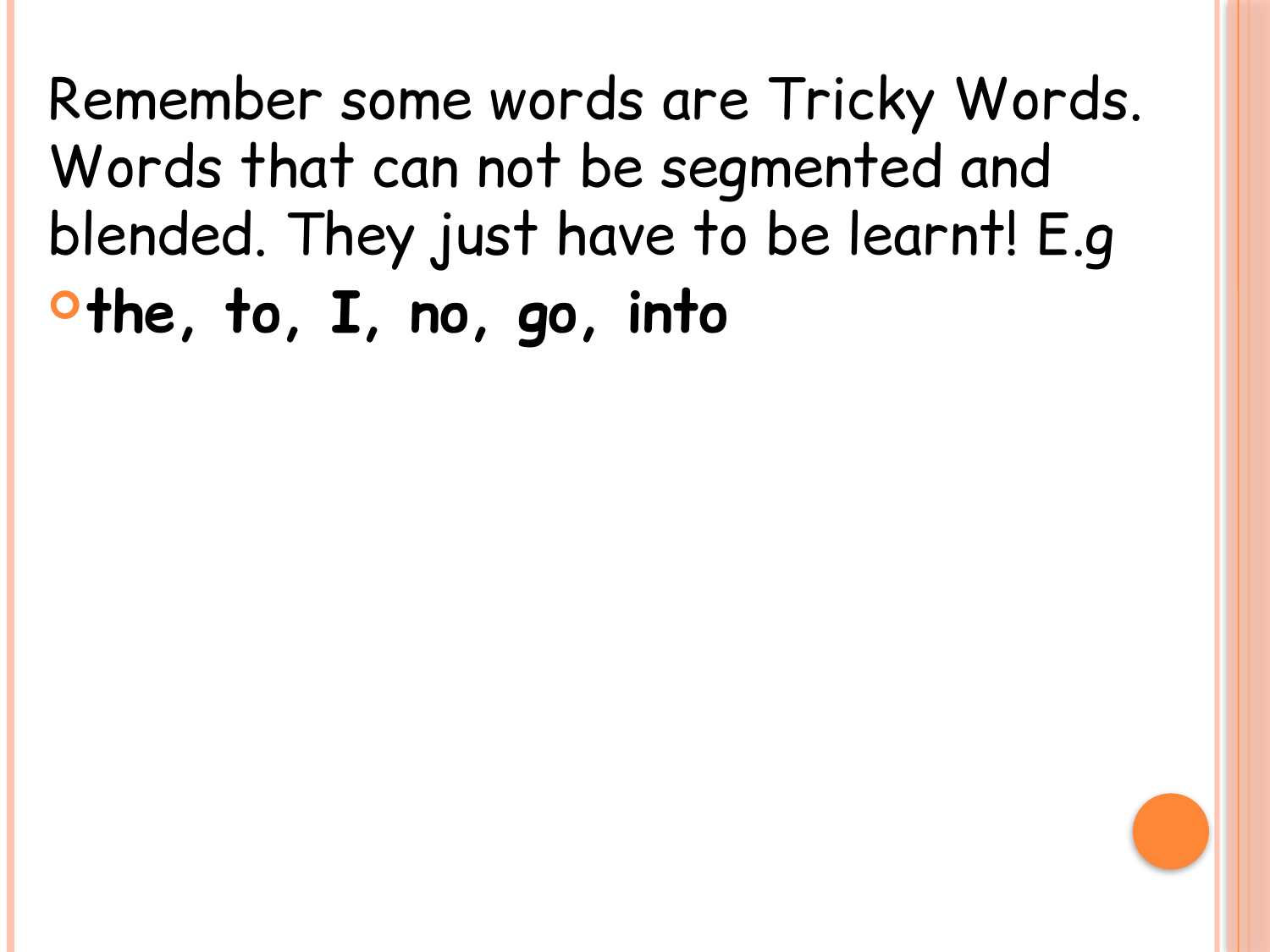

Remember some words are Tricky Words. Words that can not be segmented and blended. They just have to be learnt! E.g
the, to, I, no, go, into